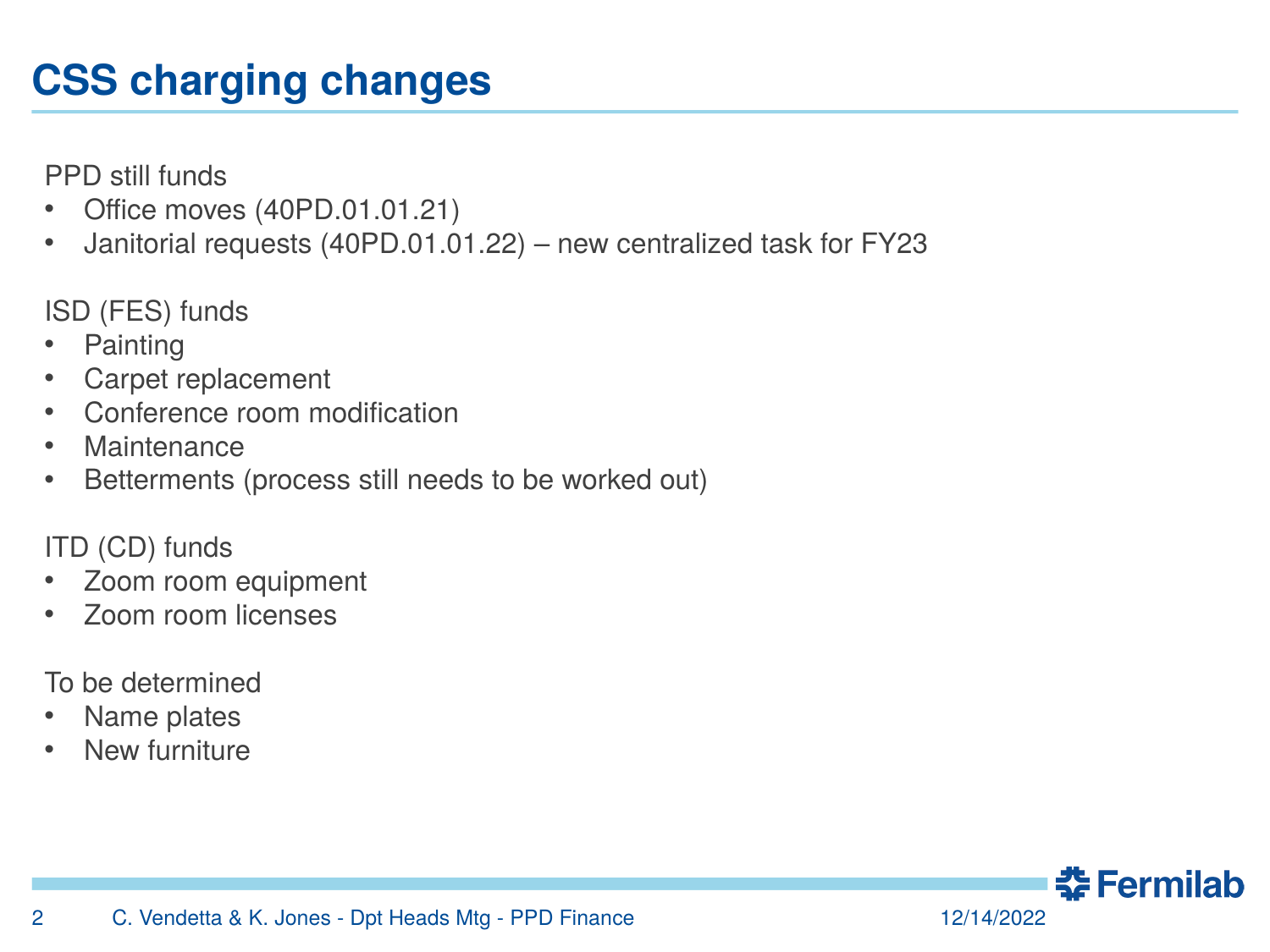

# CSS charging changes
PPD still funds
Office moves (40PD.01.01.21)
Janitorial requests (40PD.01.01.22) – new centralized task for FY23

ISD (FES) funds
Painting
Carpet replacement
Conference room modification
Maintenance
Betterments (process still needs to be worked out)

ITD (CD) funds
Zoom room equipment
Zoom room licenses

To be determined
Name plates
New furniture
2
C. Vendetta & K. Jones - Dpt Heads Mtg - PPD Finance
12/14/2022